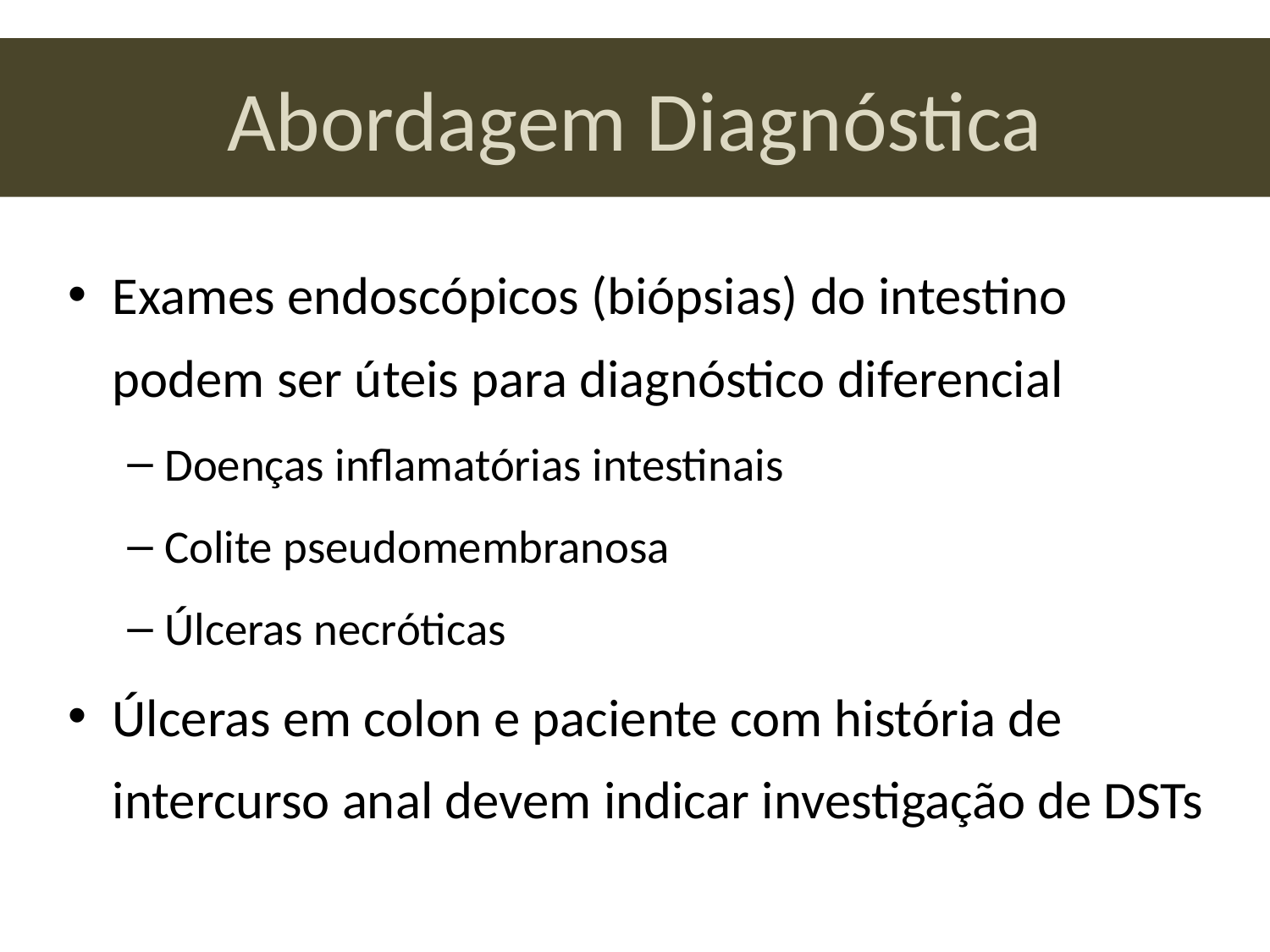

# Abordagem Diagnóstica
Exames endoscópicos (biópsias) do intestino podem ser úteis para diagnóstico diferencial
Doenças inflamatórias intestinais
Colite pseudomembranosa
Úlceras necróticas
Úlceras em colon e paciente com história de intercurso anal devem indicar investigação de DSTs